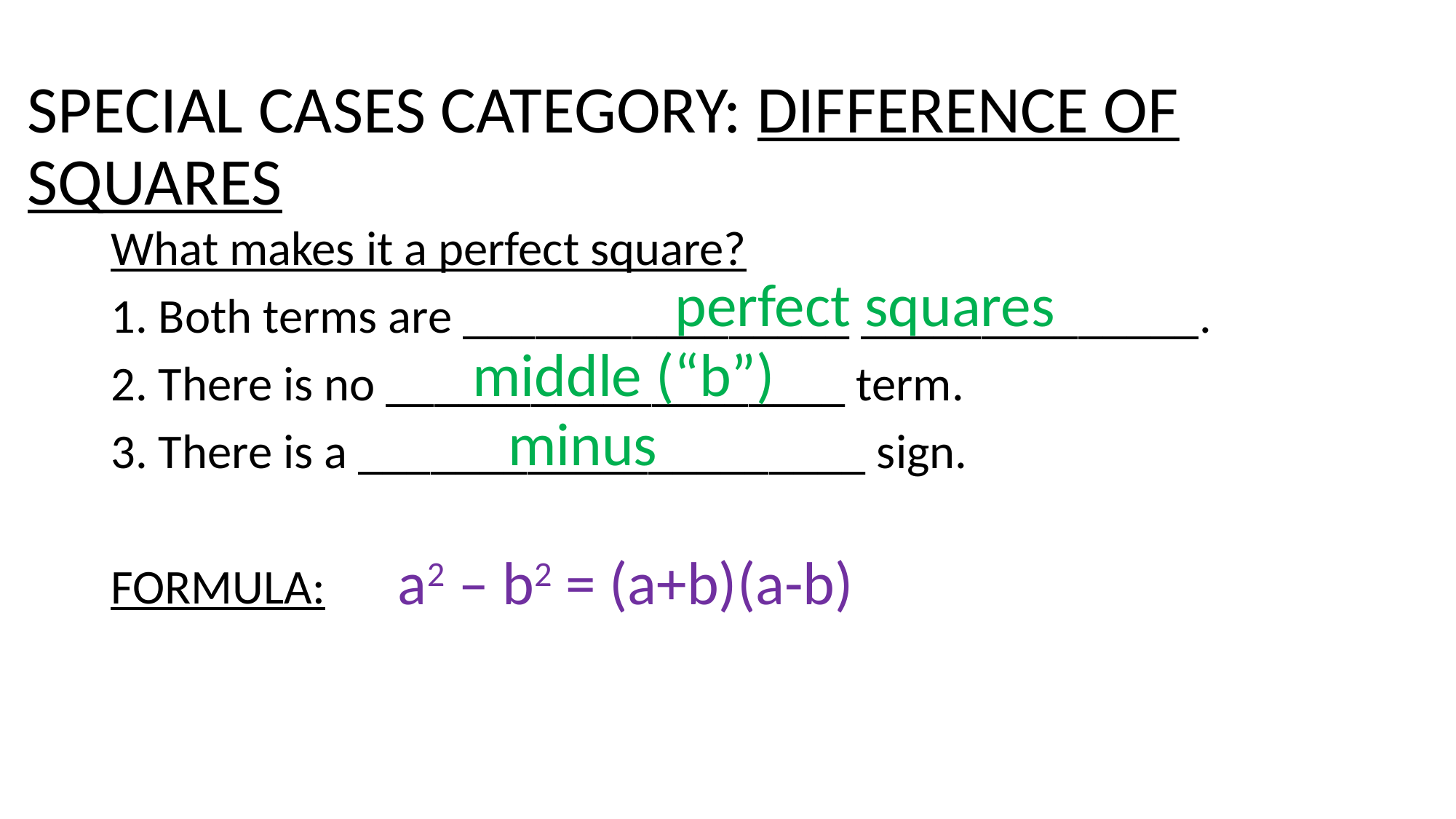

# SPECIAL CASES CATEGORY: DIFFERENCE OF SQUARES
What makes it a perfect square?
1. Both terms are ________________ ______________.
2. There is no ___________________ term.
3. There is a _____________________ sign.

FORMULA:

perfect squares
middle (“b”)
minus
a2 – b2 = (a+b)(a-b)